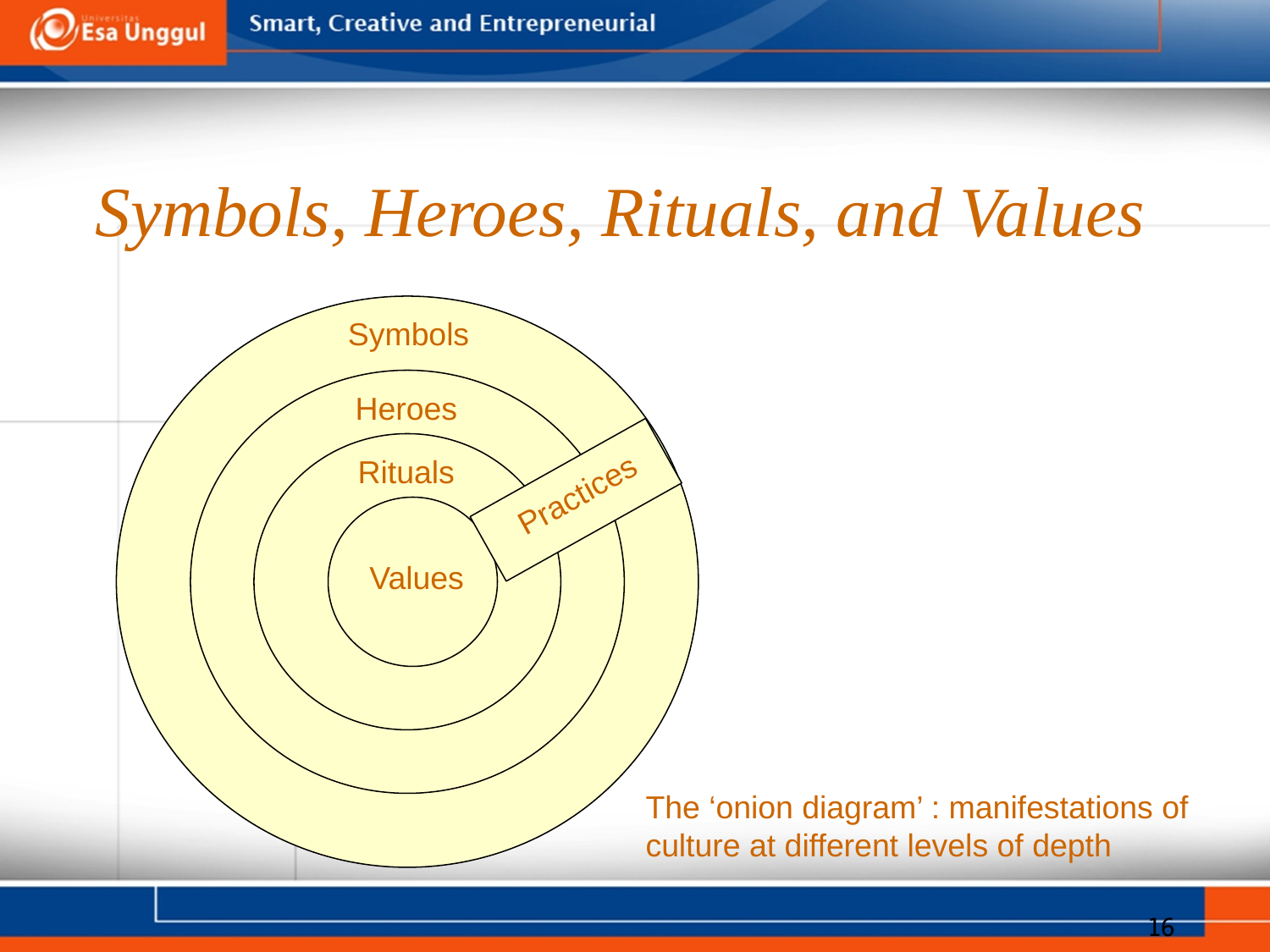

# Symbols, Heroes, Rituals, and Values

Symbols

Heroes

Rituals

Practices

Values
The ‘onion diagram’ : manifestations of culture at different levels of depth
16